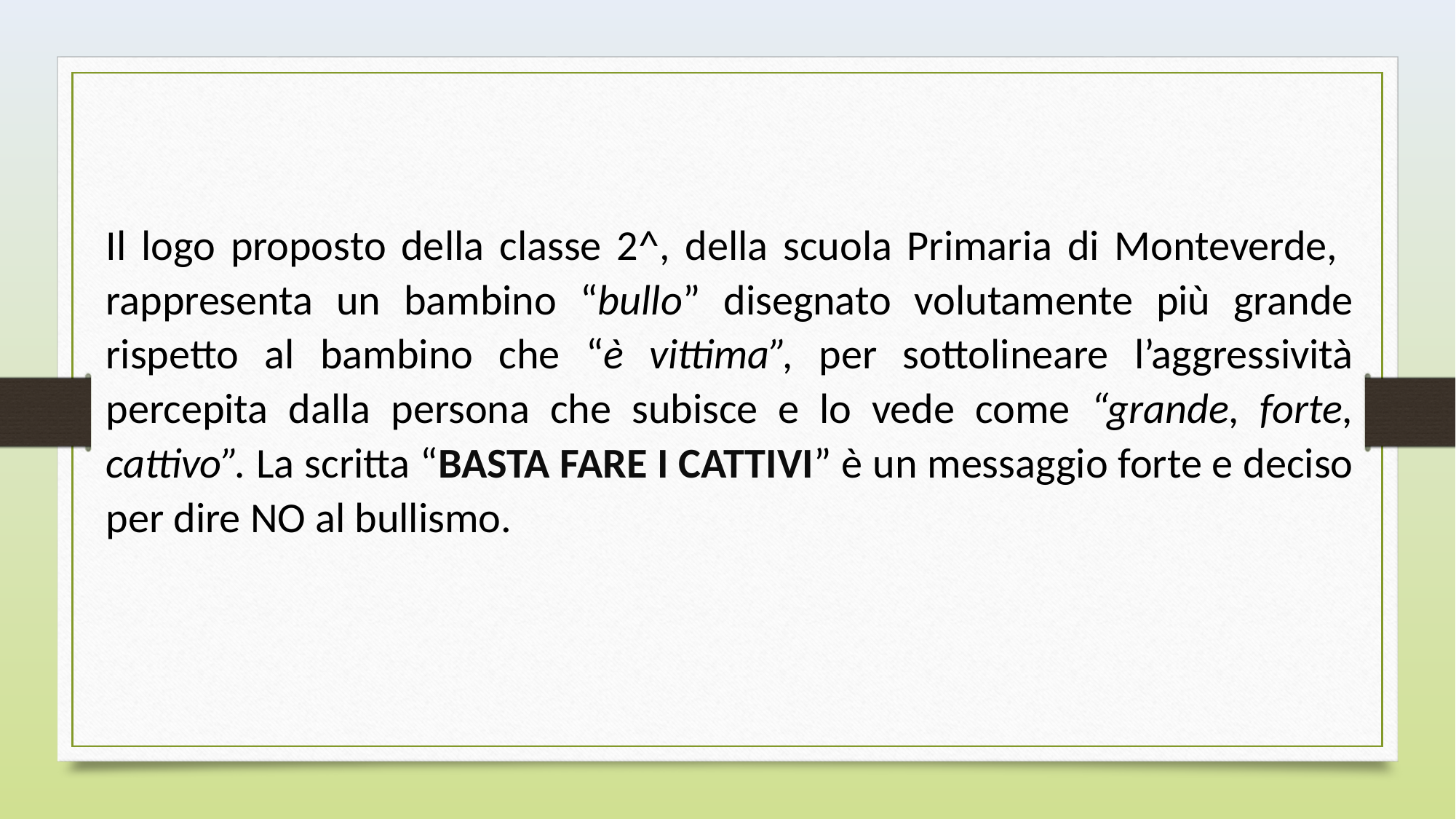

Il logo proposto della classe 2^, della scuola Primaria di Monteverde,  rappresenta un bambino “bullo” disegnato volutamente più grande rispetto al bambino che “è vittima”, per sottolineare l’aggressività percepita dalla persona che subisce e lo vede come “grande, forte, cattivo”. La scritta “BASTA FARE I CATTIVI” è un messaggio forte e deciso per dire NO al bullismo.